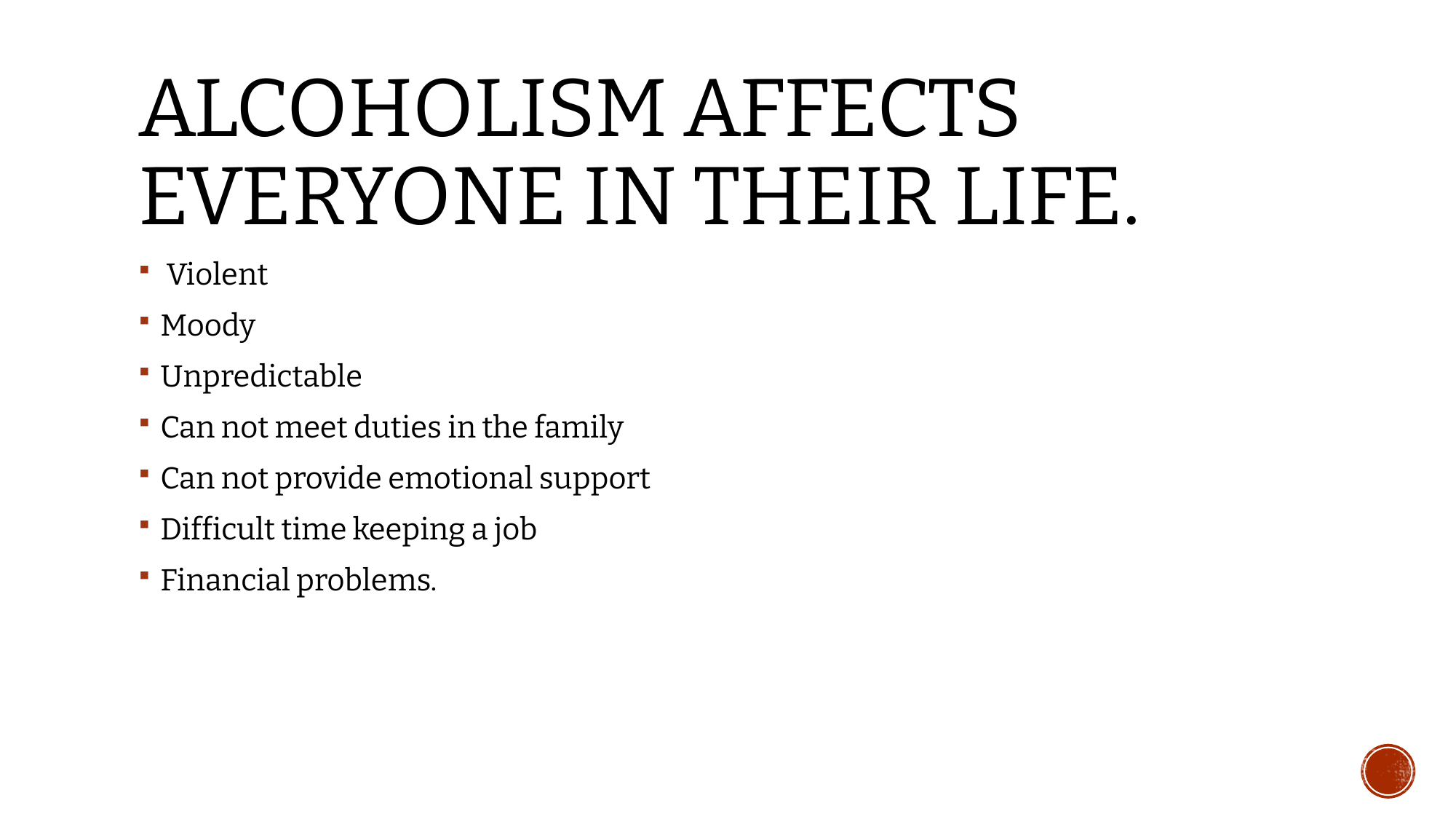

# Alcoholism affects everyone in their life.
 Violent
Moody
Unpredictable
Can not meet duties in the family
Can not provide emotional support
Difficult time keeping a job
Financial problems.